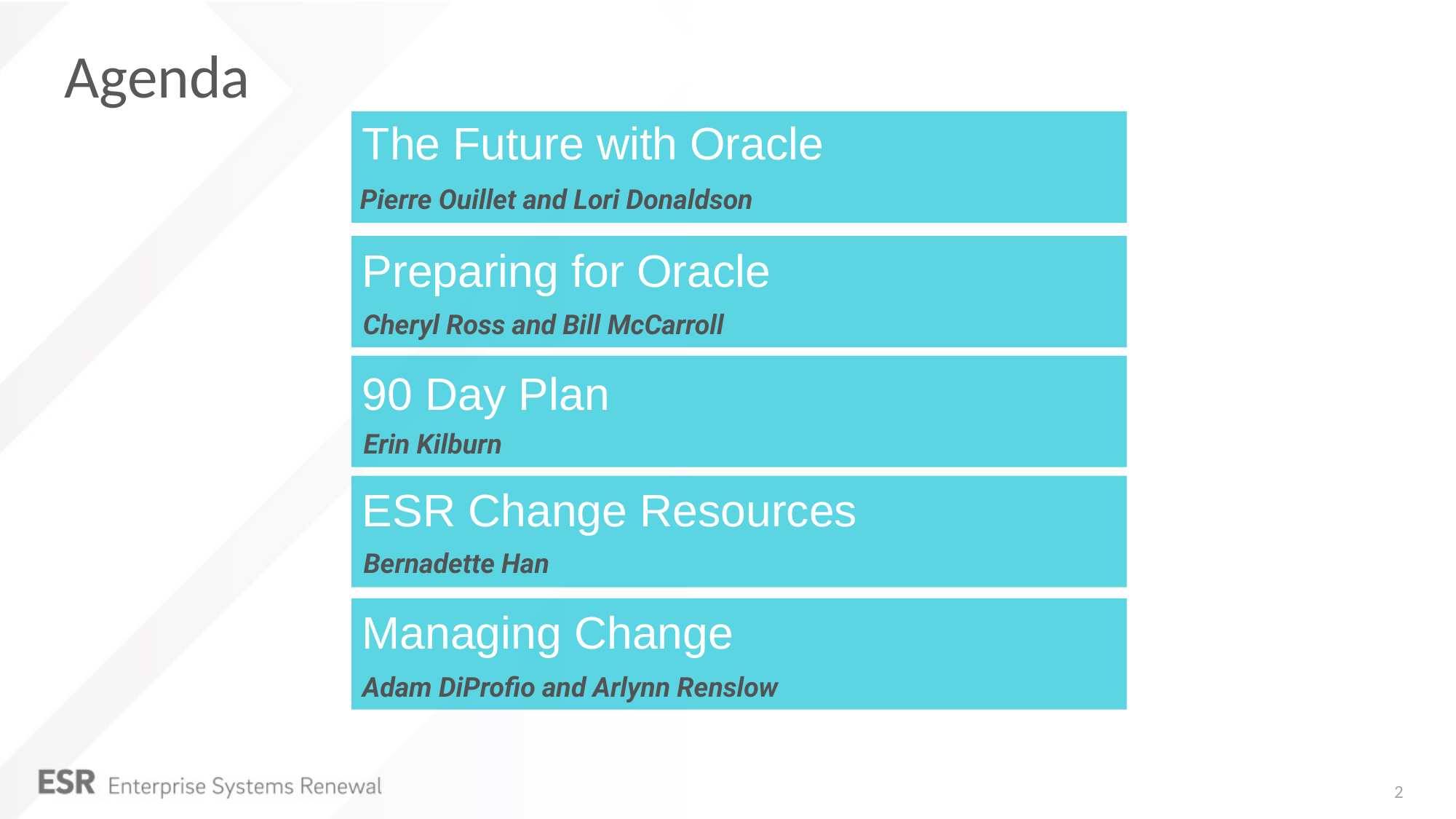

# Agenda
The Future with Oracle

Pierre Ouillet and Lori Donaldson

Preparing for Oracle

Cheryl Ross and Bill McCarroll

90 Day Plan
Erin Kilburn

ESR Change Resources
Bernadette Han
Managing Change

Adam DiProfio and Arlynn Renslow
2